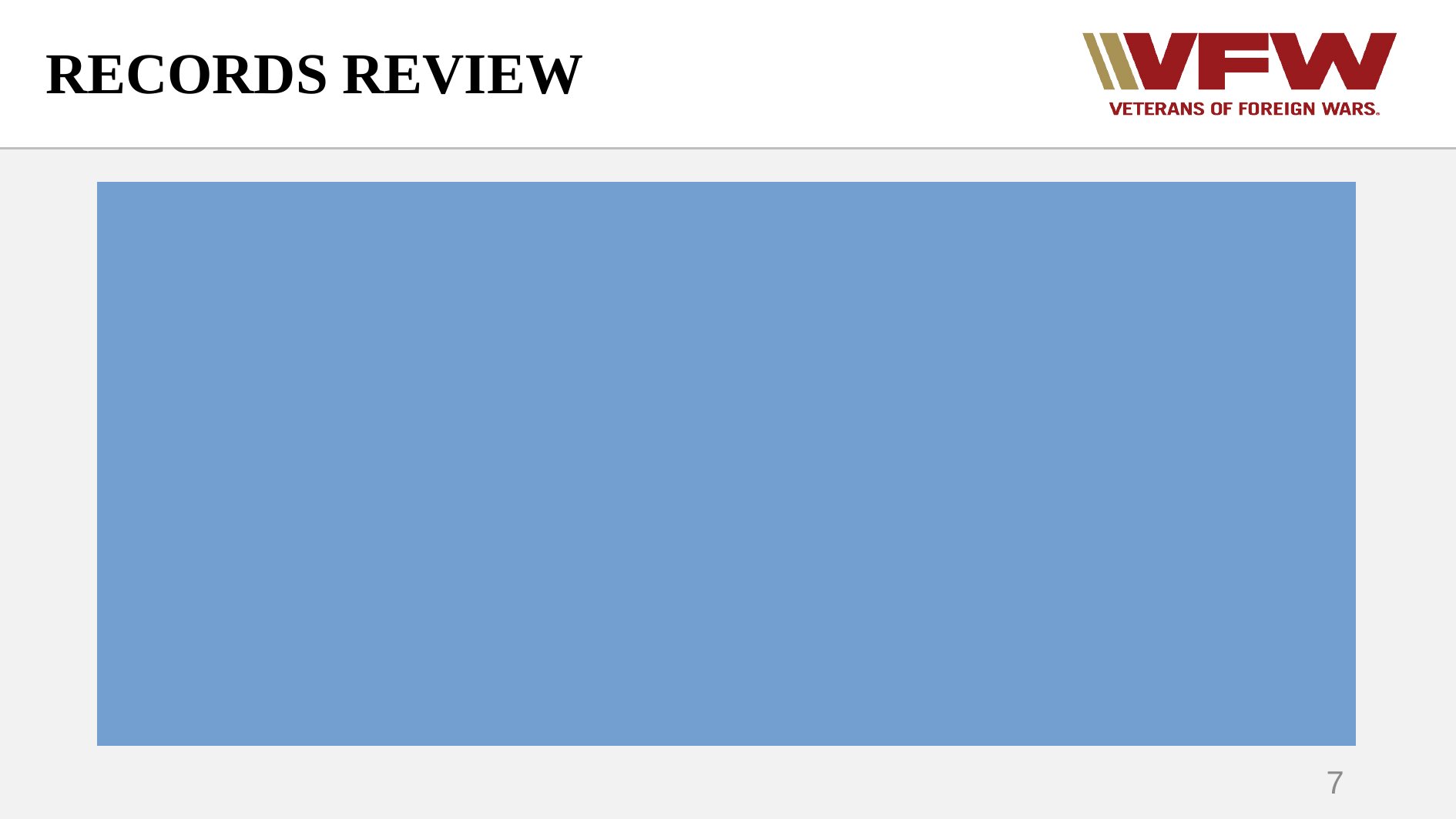

# RECORDS REVIEW
HISTORY: Recent surgery. Talar dome osteochondral lesions.
COMPARISON: Right ankle series 11/14/2017, right ankle MRI 7/6/2017, right ankle foot series 6/26/2017.
FINDINGS: 6 views of the foot and ankle show no fracture, dislocation, or radiopaque foreign body.
The talar dome osteochondral lucencies are still present but seen to less conspicuity. Mild tibiotalar joint space loss.
There is no soft tissue swelling, obvious joint fluid, or erosive process. No evidence of periosteal reaction or arthritic
process.
IMPRESSION: Healing talar dome osteochondral lesions.
7